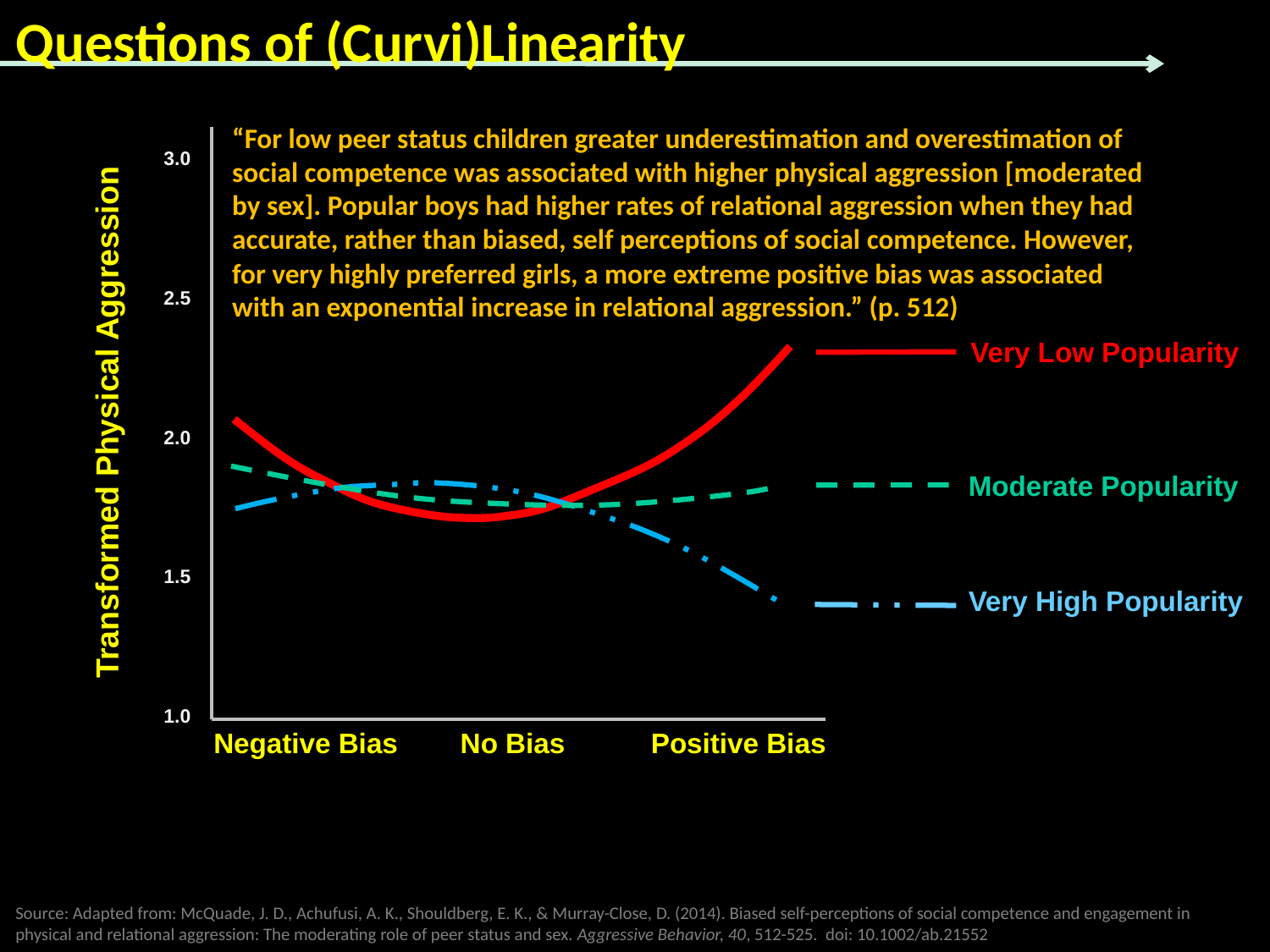

Questions of (Curvi)Linearity
“For low peer status children greater underestimation and overestimation of social competence was associated with higher physical aggression [moderated by sex]. Popular boys had higher rates of relational aggression when they had accurate, rather than biased, self perceptions of social competence. However, for very highly preferred girls, a more extreme positive bias was associated with an exponential increase in relational aggression.” (p. 512)
3.0

2.5

2.0

1.5

1.0
Very Low Popularity

Transformed Physical Aggression
Moderate Popularity

Very High Popularity
Negative Bias        No Bias           Positive Bias
Source: Adapted from: McQuade, J. D., Achufusi, A. K., Shouldberg, E. K., & Murray-Close, D. (2014). Biased self-perceptions of social competence and engagement in physical and relational aggression: The moderating role of peer status and sex. Aggressive Behavior, 40, 512-525.  doi: 10.1002/ab.21552